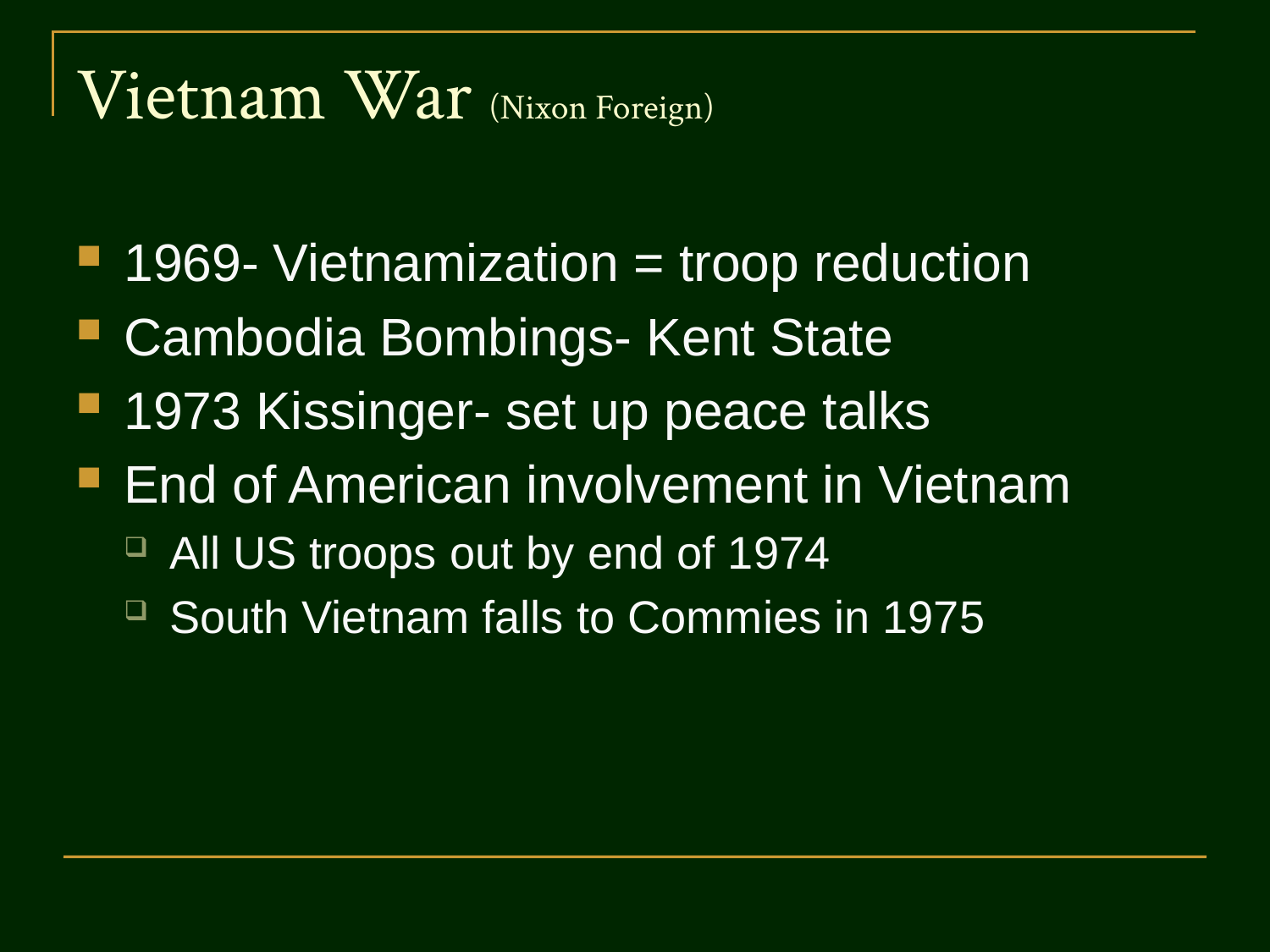

# Vietnam War (Nixon Foreign)
1969- Vietnamization = troop reduction
Cambodia Bombings- Kent State
1973 Kissinger- set up peace talks
End of American involvement in Vietnam
All US troops out by end of 1974
South Vietnam falls to Commies in 1975